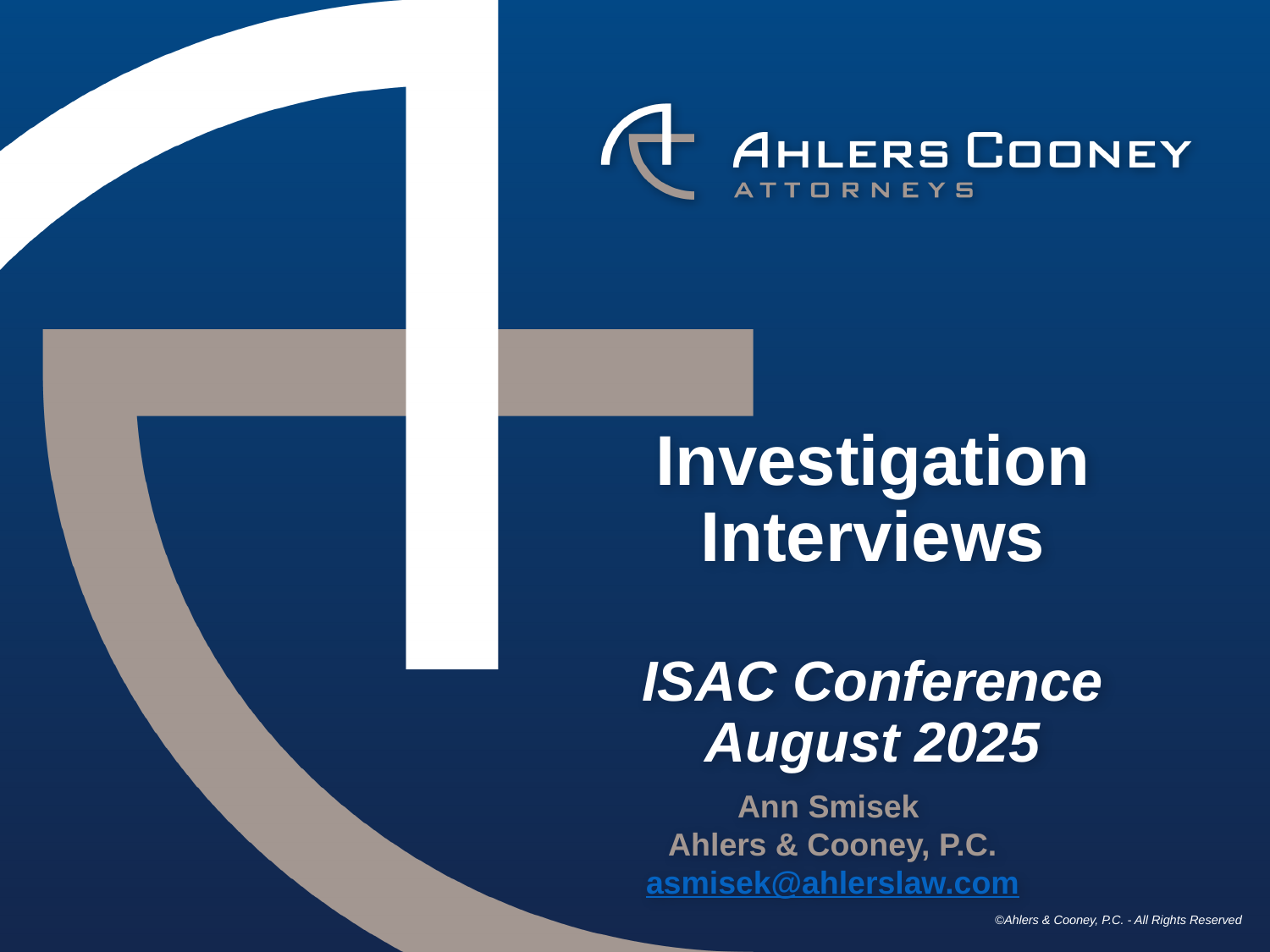

# Investigation Interviews ISAC Conference August 2025
Ann Smisek
Ahlers & Cooney, P.C.
asmisek@ahlerslaw.com
©Ahlers & Cooney, P.C. - All Rights Reserved